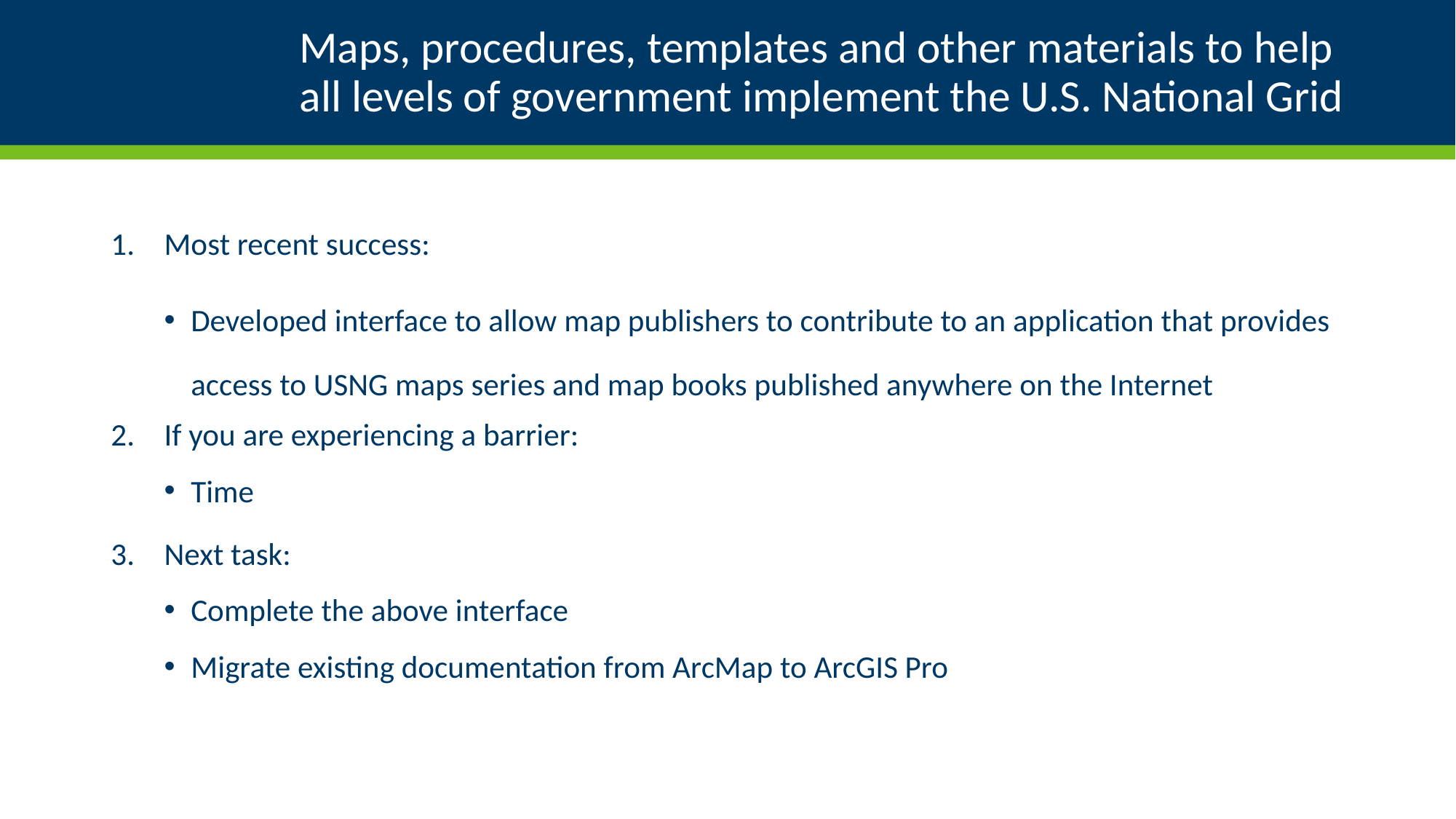

# Maps, procedures, templates and other materials to help all levels of government implement the U.S. National Grid
Most recent success:
Developed interface to allow map publishers to contribute to an application that provides access to USNG maps series and map books published anywhere on the Internet
If you are experiencing a barrier:
Time
Next task:
Complete the above interface
Migrate existing documentation from ArcMap to ArcGIS Pro